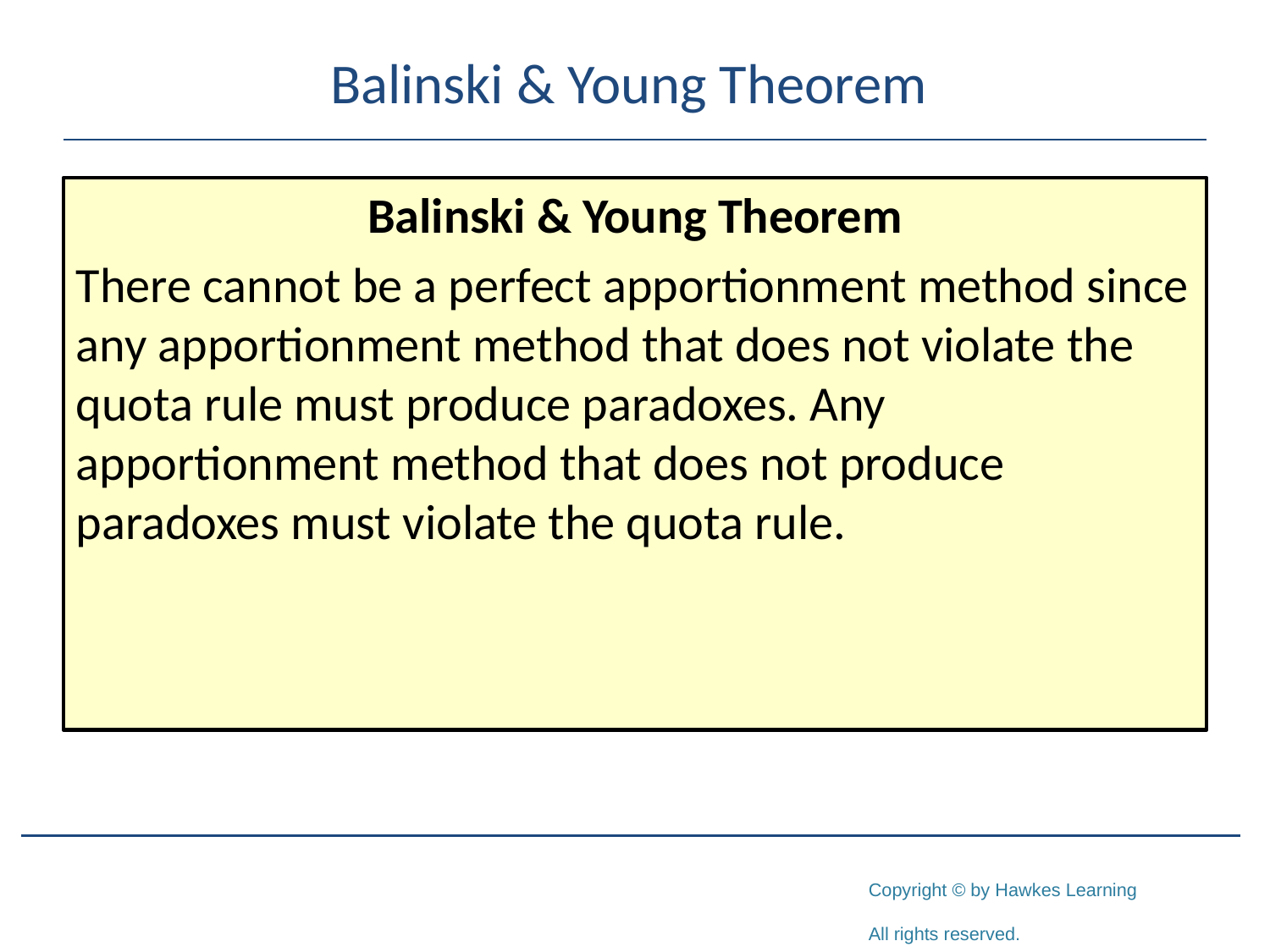

# Balinski & Young Theorem
Balinski & Young Theorem
There cannot be a perfect apportionment method since any apportionment method that does not violate the quota rule must produce paradoxes. Any apportionment method that does not produce paradoxes must violate the quota rule.